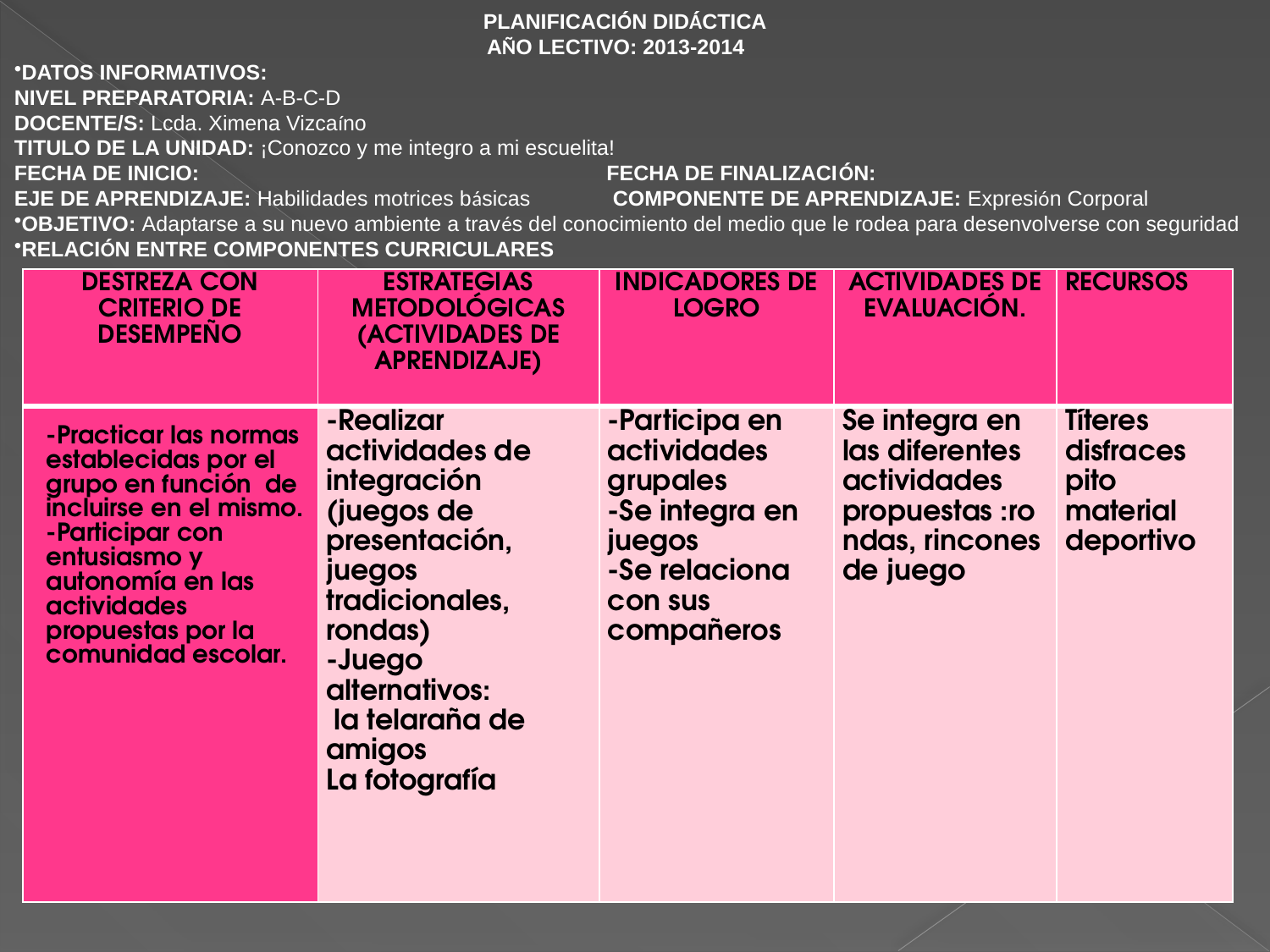

PLANIFICACIÓN DIDÁCTICA
                 AÑO LECTIVO: 2013-2014
DATOS INFORMATIVOS:
NIVEL PREPARATORIA: A-B-C-D
DOCENTE/S: Lcda. Ximena Vizcaíno
TITULO DE LA UNIDAD: ¡Conozco y me integro a mi escuelita!
FECHA DE INICIO:                                                                     FECHA DE FINALIZACIÓN:
EJE DE APRENDIZAJE: Habilidades motrices básicas              COMPONENTE DE APRENDIZAJE: Expresión Corporal
OBJETIVO: Adaptarse a su nuevo ambiente a través del conocimiento del medio que le rodea para desenvolverse con seguridad
RELACIÓN ENTRE COMPONENTES CURRICULARES
| DESTREZA CON CRITERIO DE DESEMPEÑO | ESTRATEGIAS METODOLÓGICAS (ACTIVIDADES DE APRENDIZAJE) | INDICADORES DE LOGRO | ACTIVIDADES DE EVALUACIÓN. | RECURSOS |
| --- | --- | --- | --- | --- |
| -Practicar las normas establecidas por el grupo en función de incluirse en el mismo. -Participar con entusiasmo y autonomía en las actividades propuestas por la comunidad escolar. | -Realizar actividades de integración (juegos de presentación, juegos tradicionales, rondas) -Juego alternativos: la telaraña de amigos La fotografía | -Participa en actividades grupales -Se integra en juegos -Se relaciona con sus compañeros | Se integra en las diferentes actividades propuestas :rondas, rincones de juego | Títeres disfraces pito material deportivo |